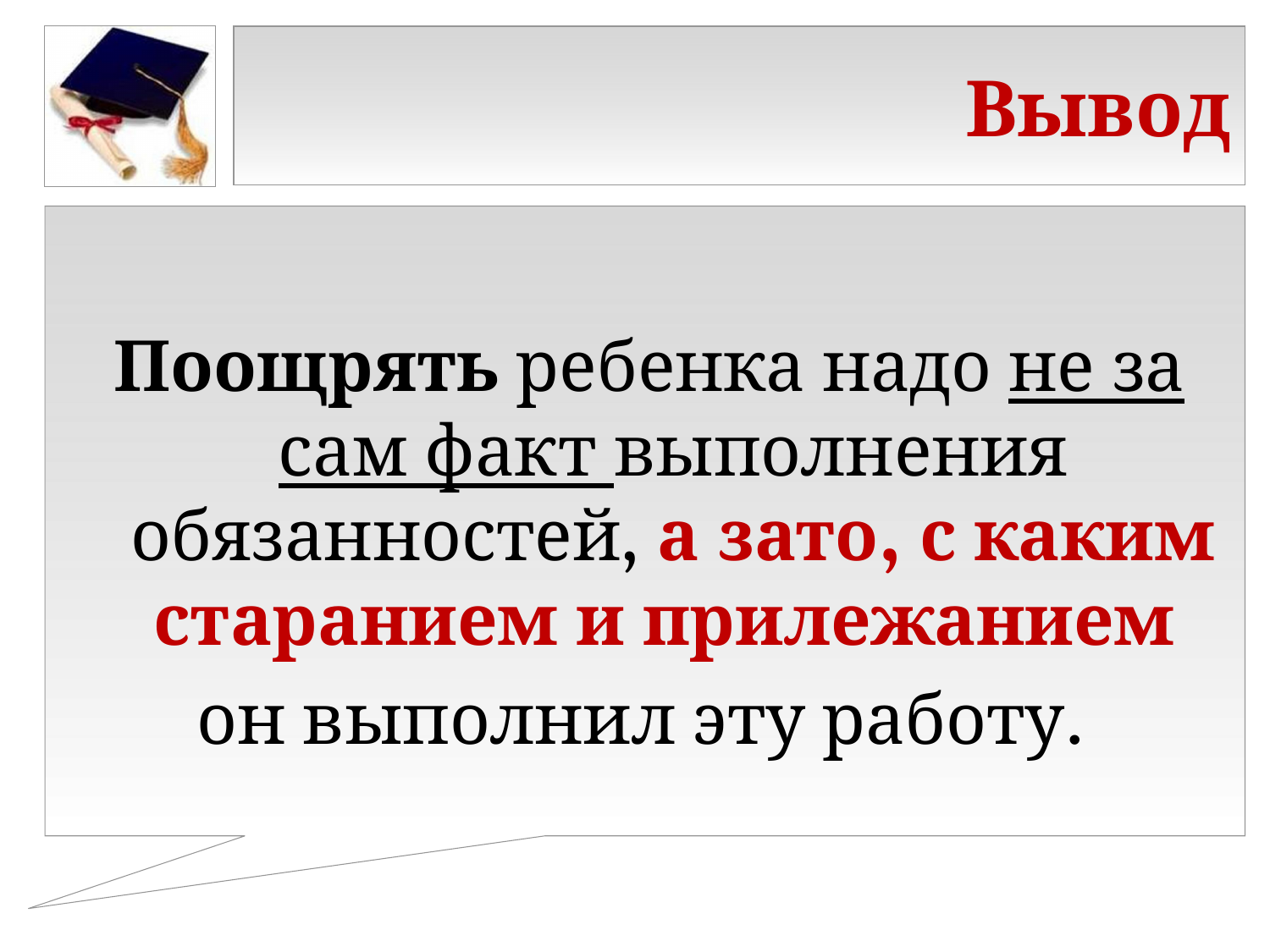

# Вывод

Поощрять ребенка надо не за сам факт выполнения обязанностей, а зато, с каким старанием и прилежанием
он выполнил эту работу.